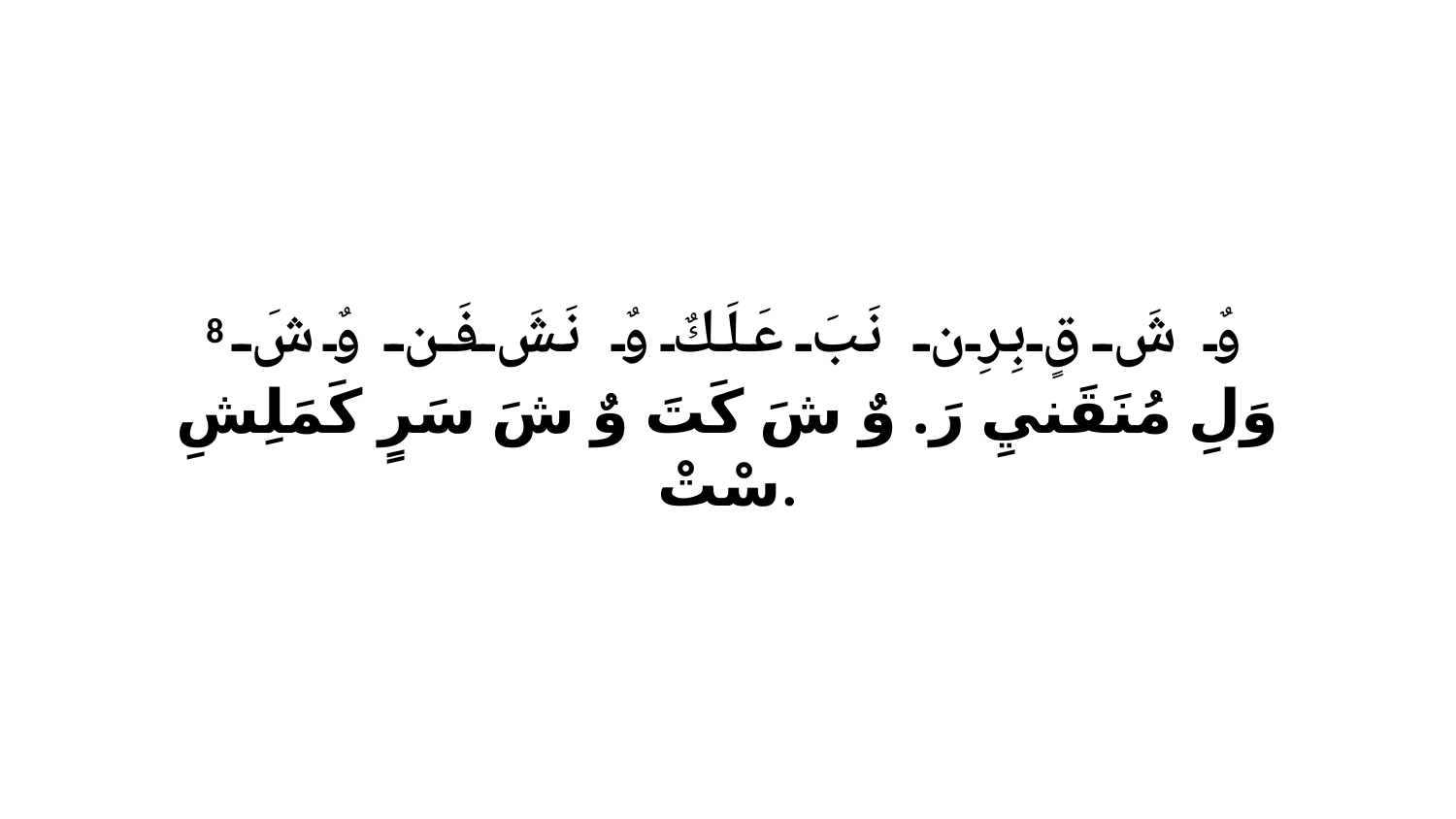

8 وٌ شَ قٍ بِرِن نَبَ عَلَكٌ وٌ نَشَ فَن وٌ شَ وَلِ مُنَقَنيِ رَ. وٌ شَ كَتَ وٌ شَ سَرٍ كَمَلِشِ سْتْ.